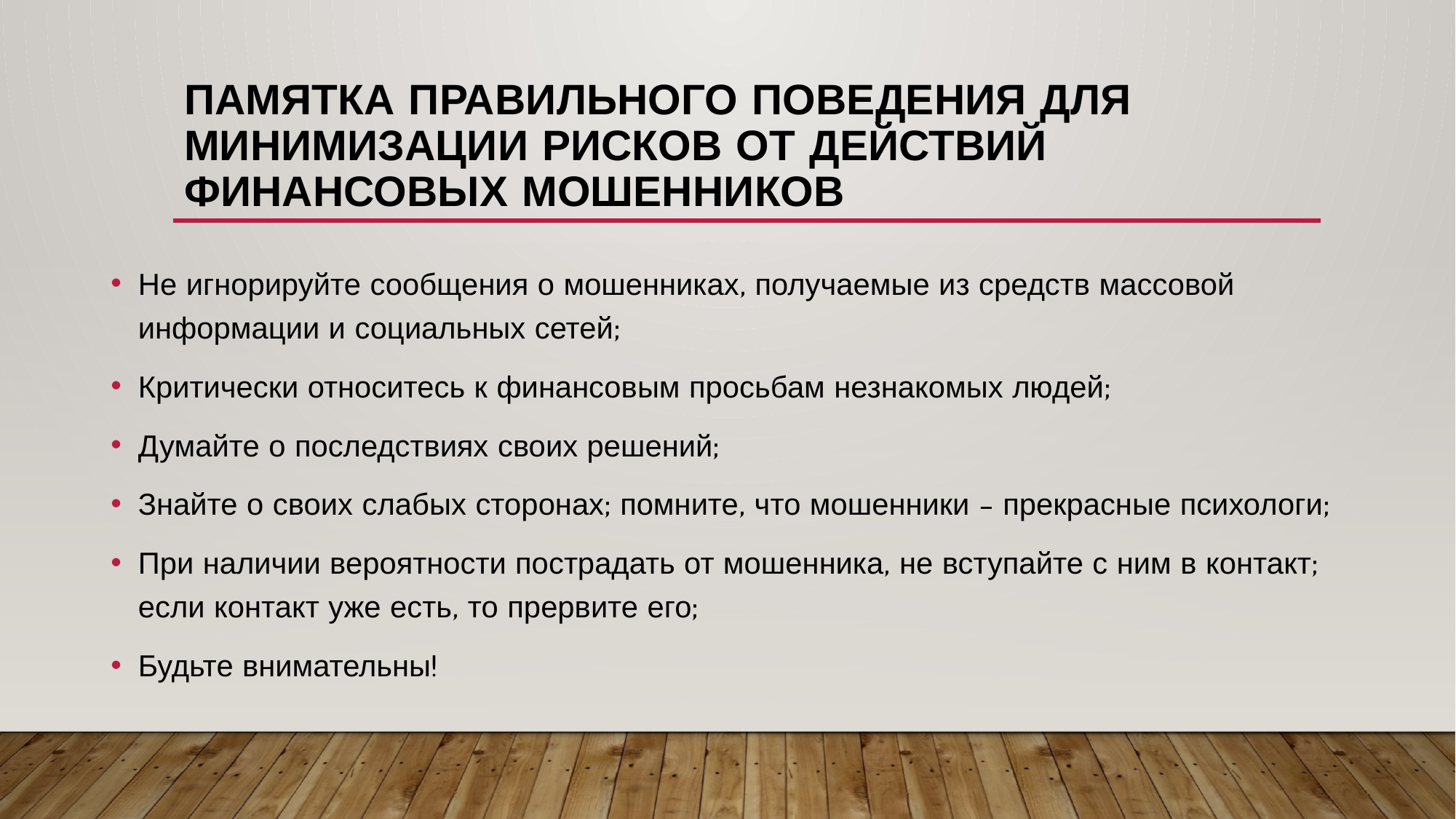

# Памятка правильного поведения для минимизации рисков от действий финансовых мошенников
Не игнорируйте сообщения о мошенниках, получаемые из средств массовой информации и социальных сетей;
Критически относитесь к финансовым просьбам незнакомых людей;
Думайте о последствиях своих решений;
Знайте о своих слабых сторонах; помните, что мошенники – прекрасные психологи;
При наличии вероятности пострадать от мошенника, не вступайте с ним в контакт; если контакт уже есть, то прервите его;
Будьте внимательны!